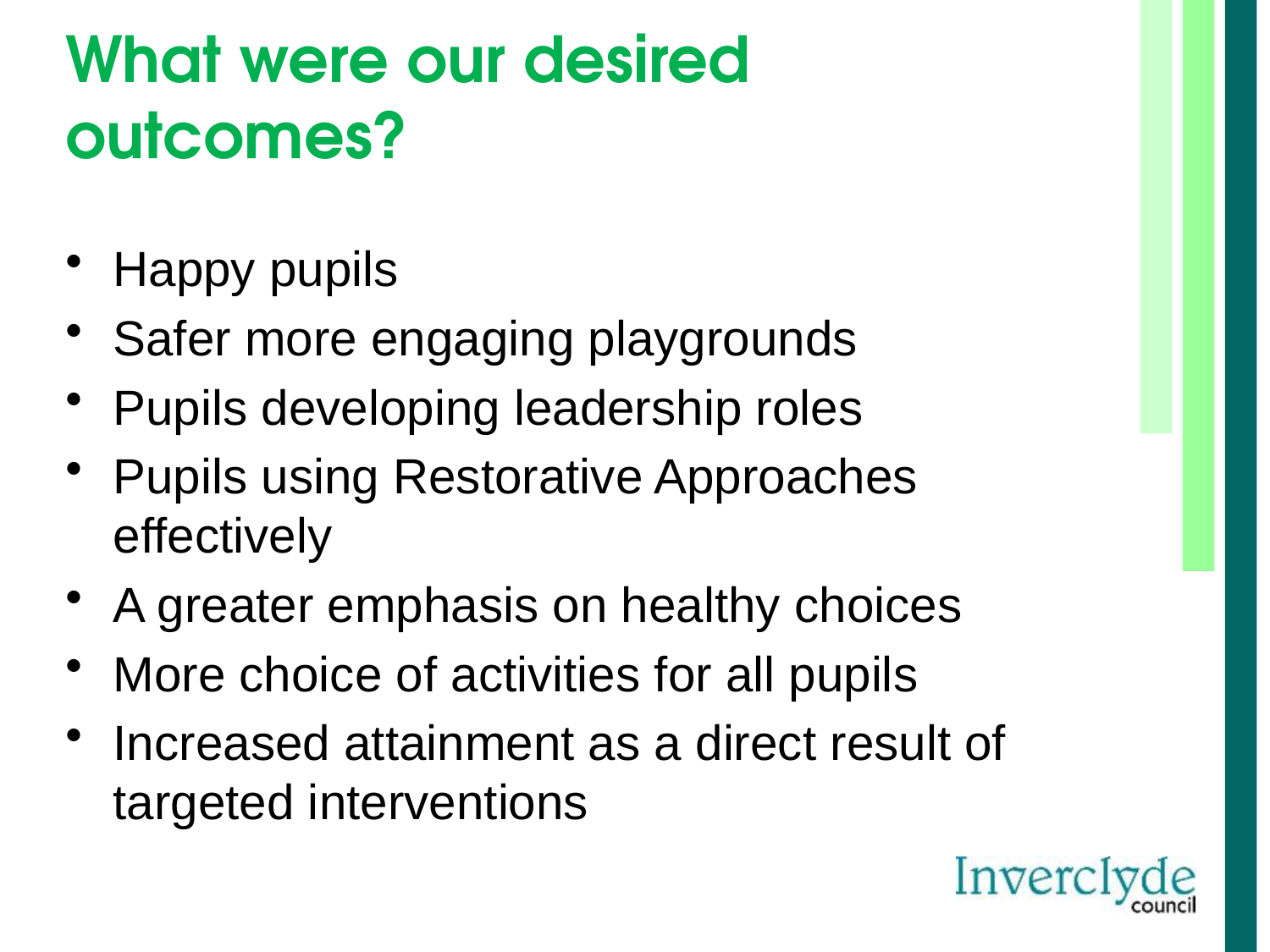

# What were our desired outcomes?
Happy pupils
Safer more engaging playgrounds
Pupils developing leadership roles
Pupils using Restorative Approaches effectively
A greater emphasis on healthy choices
More choice of activities for all pupils
Increased attainment as a direct result of targeted interventions